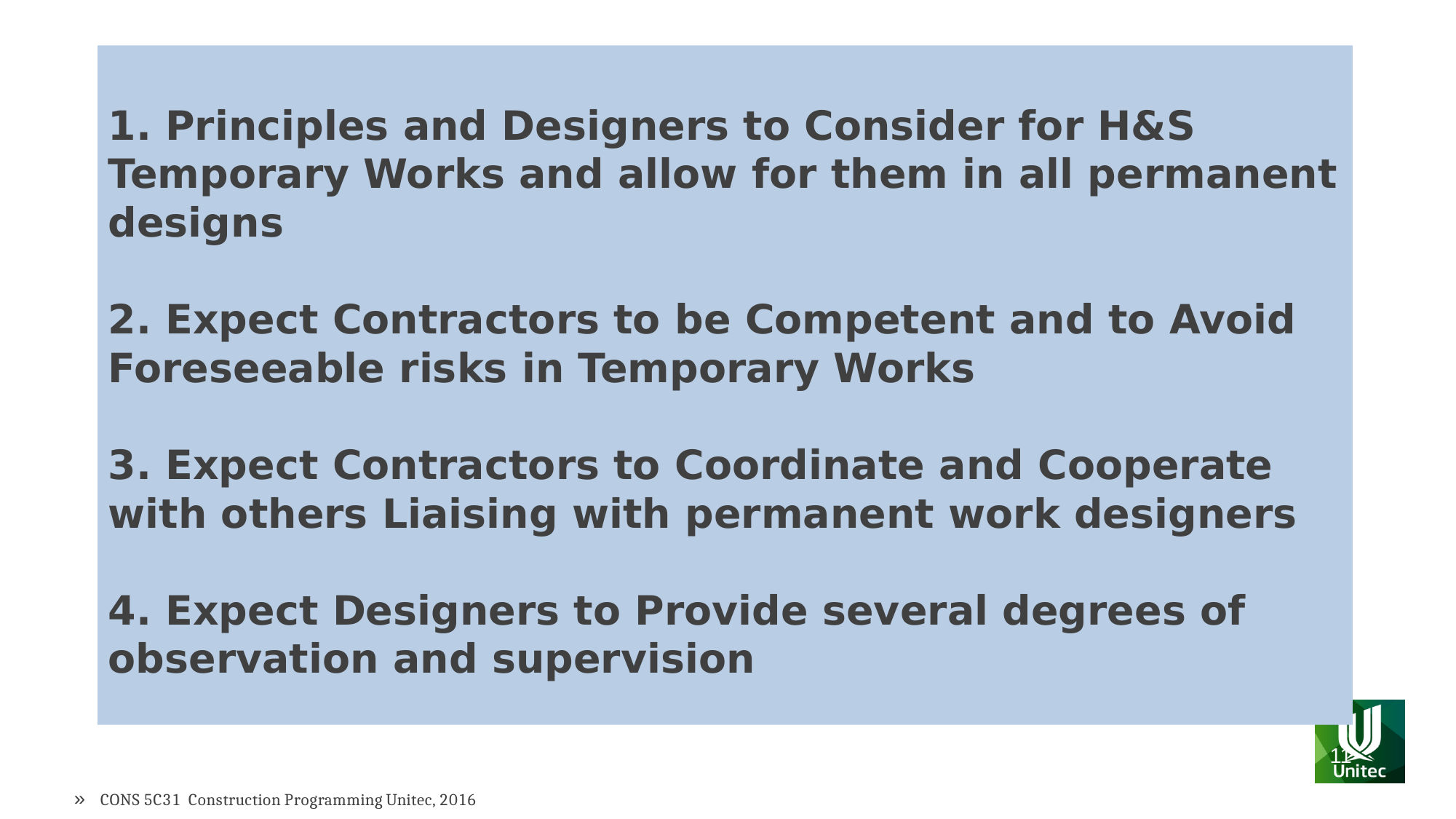

# 1. Principles and Designers to Consider for H&S Temporary Works and allow for them in all permanent designs 2. Expect Contractors to be Competent and to Avoid Foreseeable risks in Temporary Works 3. Expect Contractors to Coordinate and Cooperate with others Liaising with permanent work designers 4. Expect Designers to Provide several degrees of observation and supervision
CIBC 6012 Programming for Medium Buildings
11